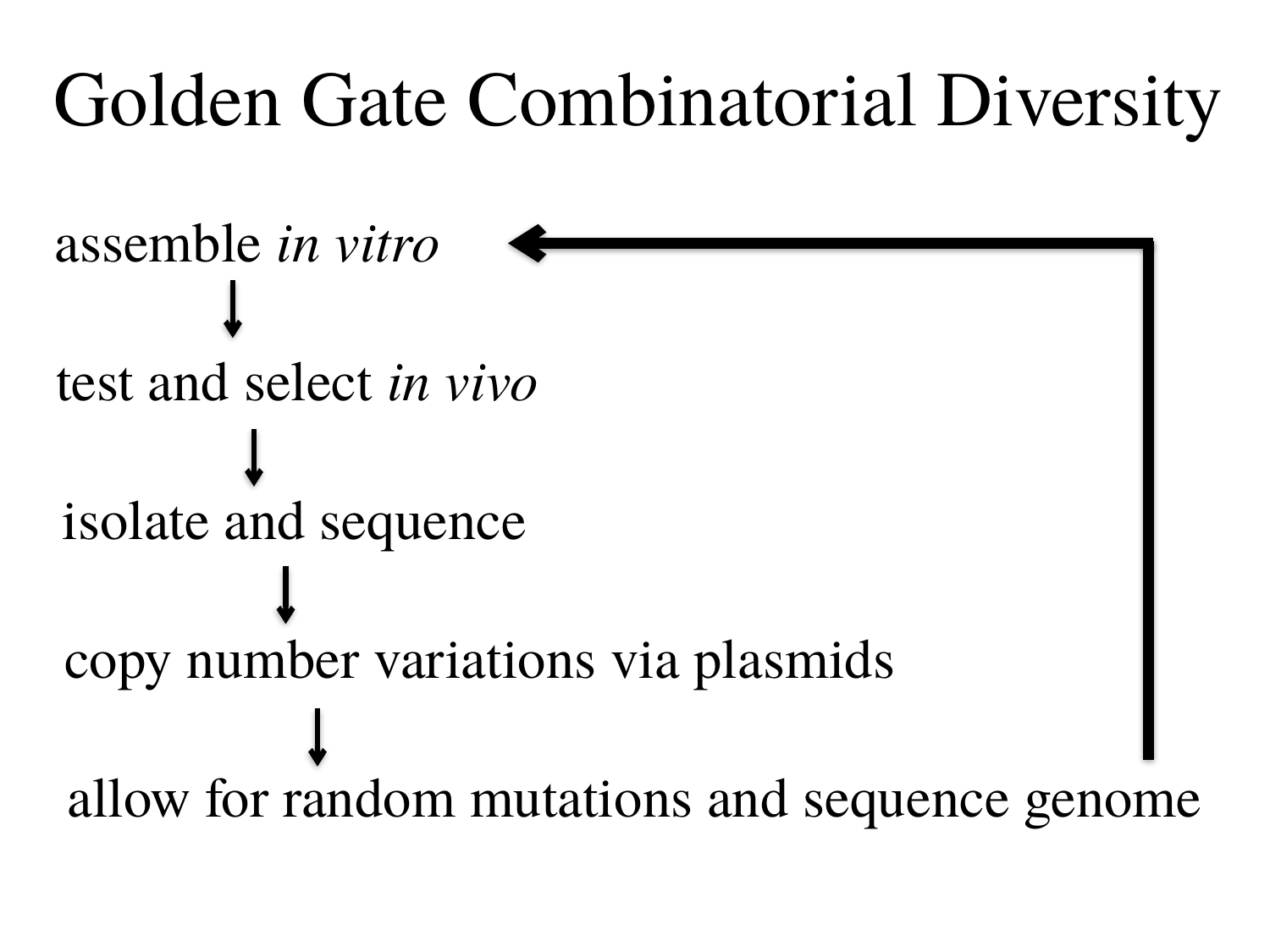

Golden Gate Combinatorial Diversity
assemble in vitro
test and select in vivo
isolate and sequence
copy number variations via plasmids
allow for random mutations and sequence genome